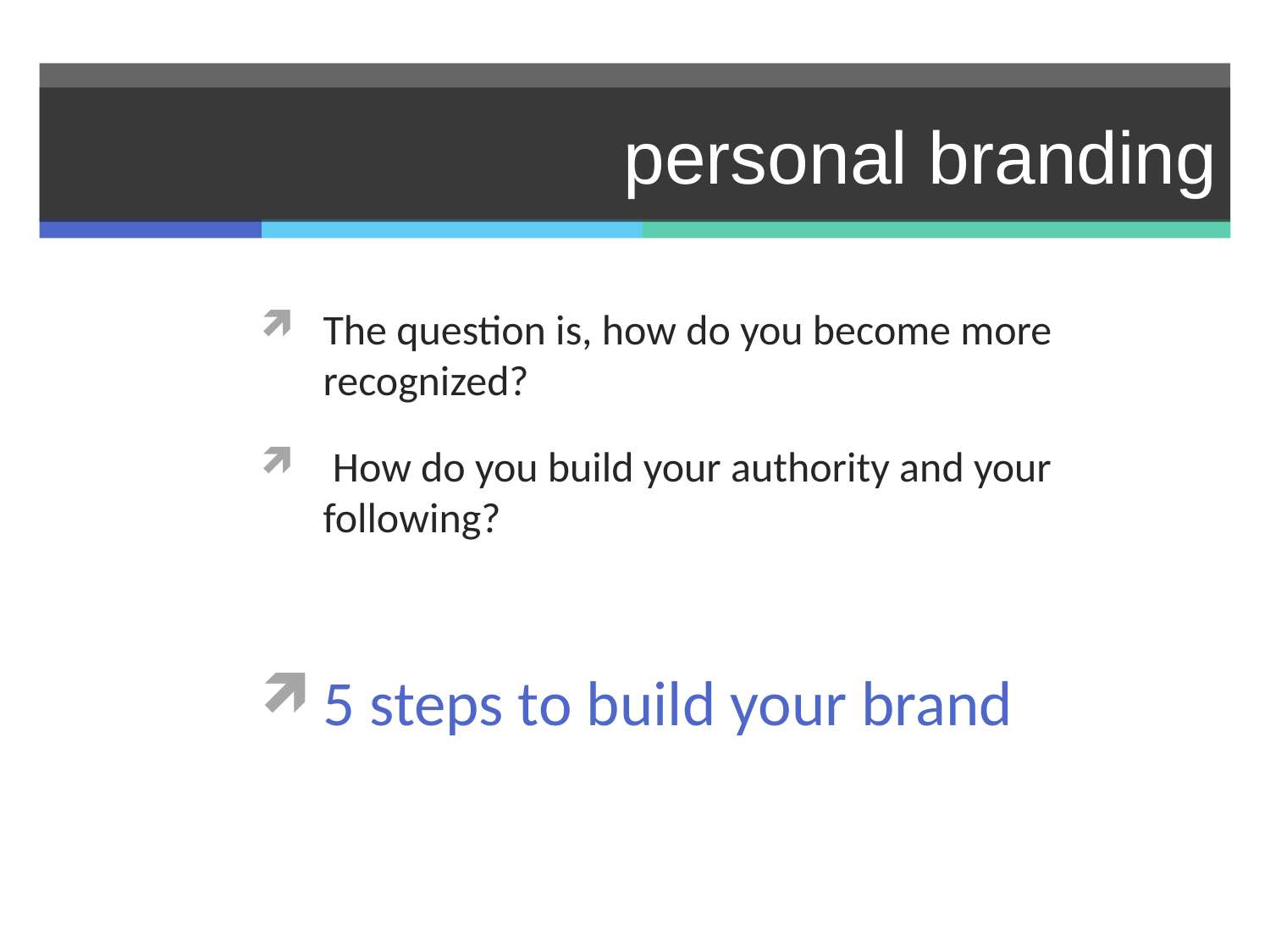

# personal branding
The question is, how do you become more recognized?
 How do you build your authority and your following?

5 steps to build your brand